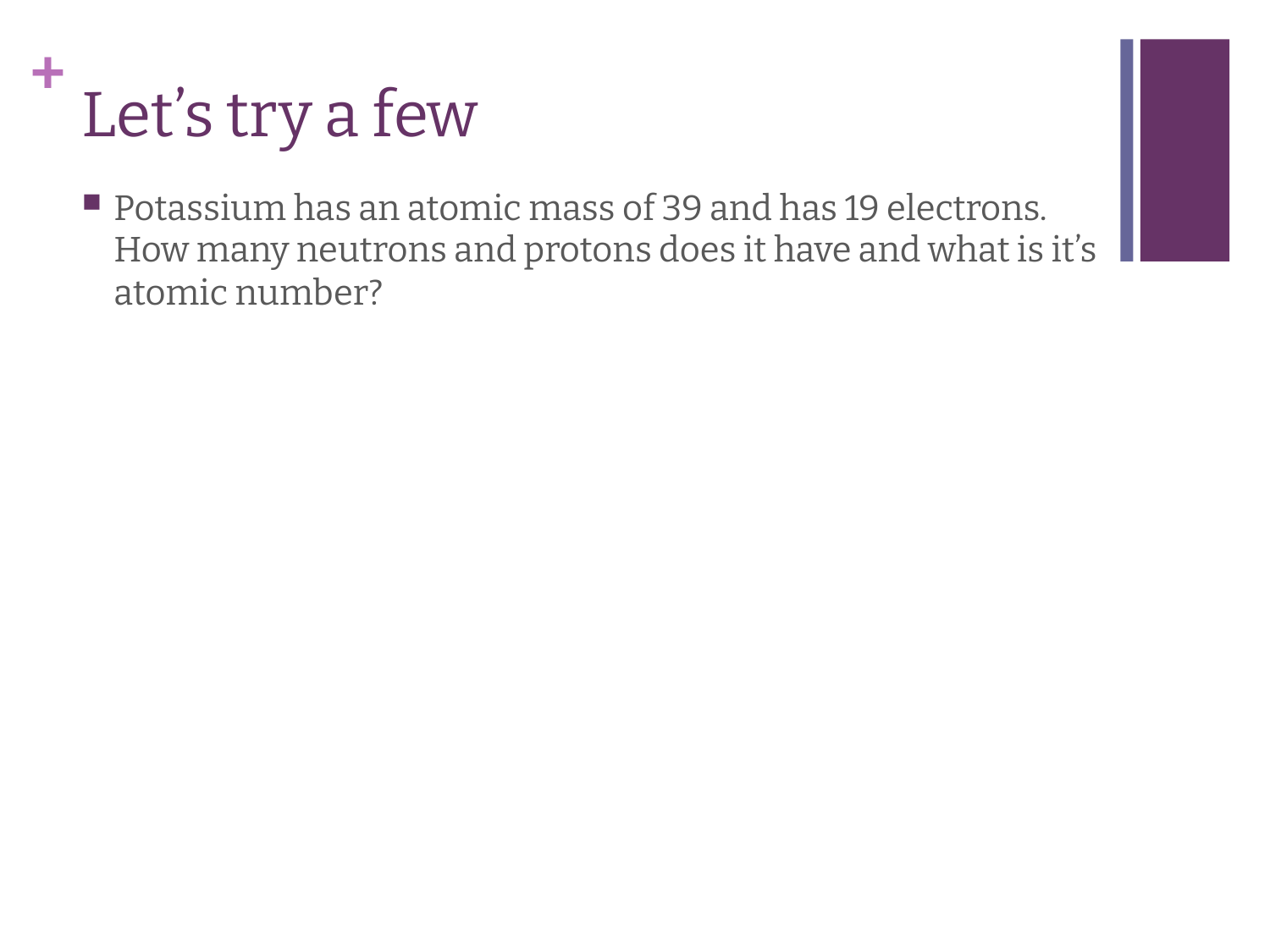

# Let’s try a few
Potassium has an atomic mass of 39 and has 19 electrons. How many neutrons and protons does it have and what is it’s atomic number?